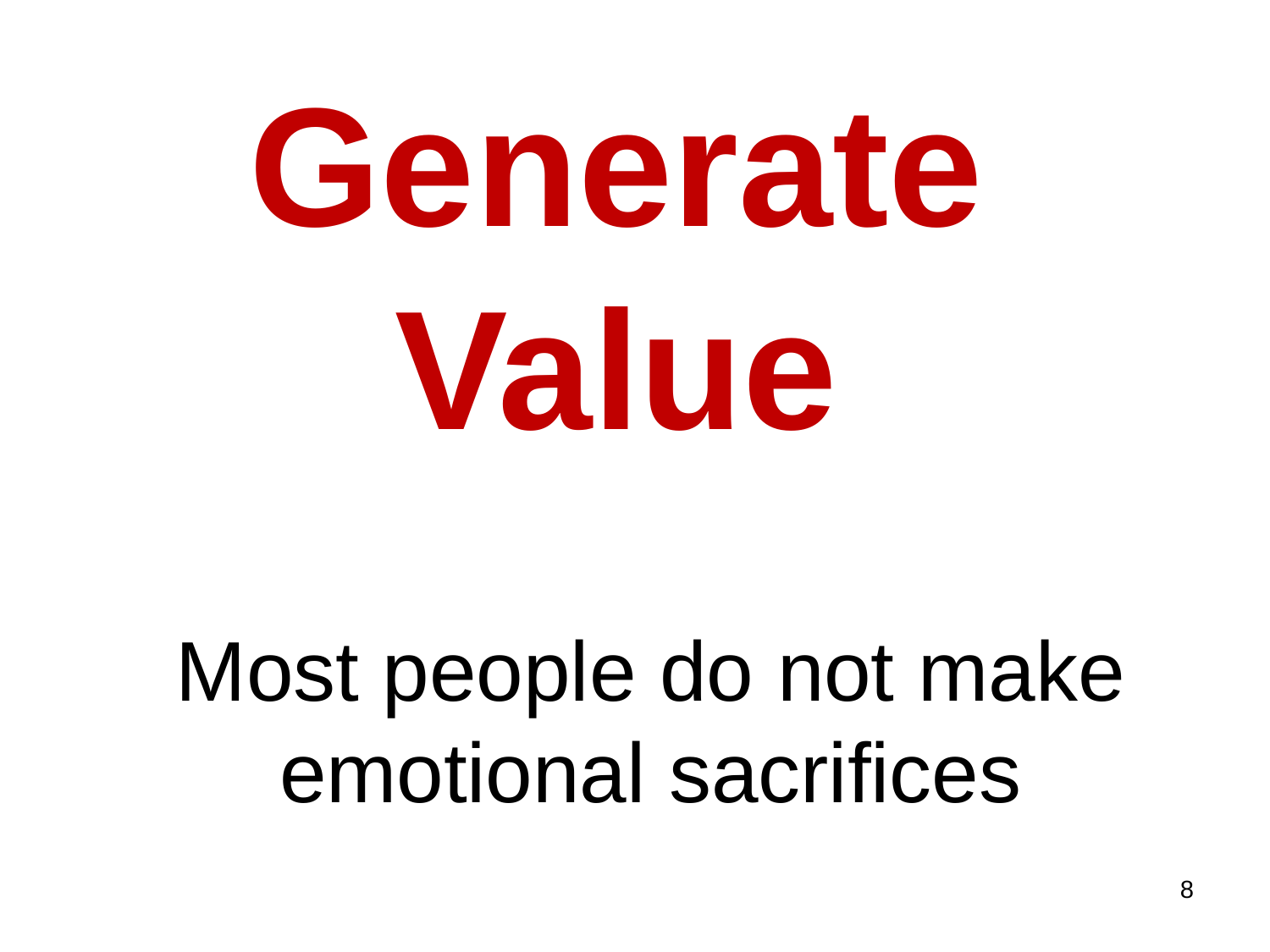

# Generate Value
Most people do not make emotional sacrifices
8